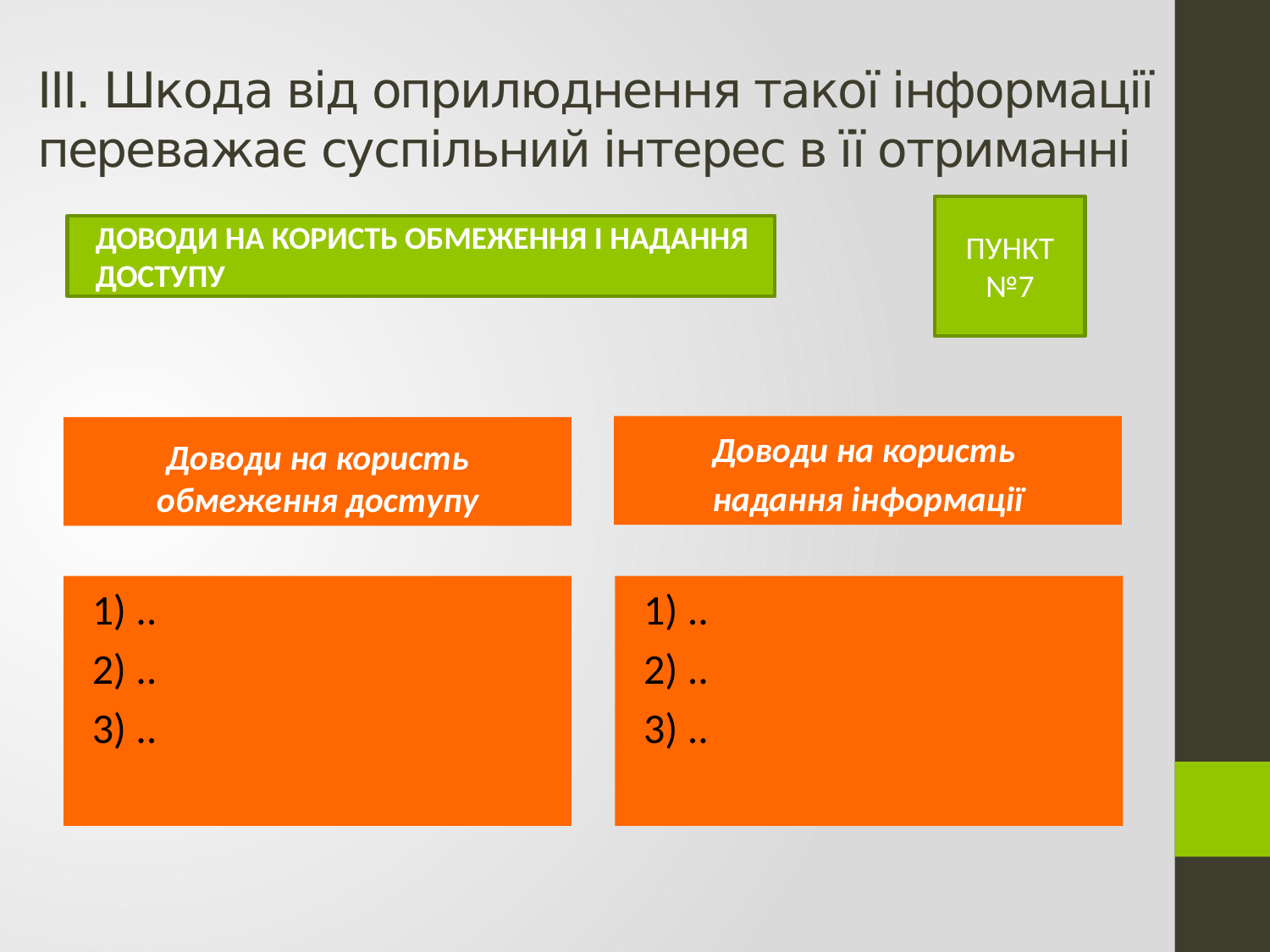

# ІІІ. Шкода від оприлюднення такої інформації переважає суспільний інтерес в її отриманні
ПУНКТ №7
ДОВОДИ НА КОРИСТЬ ОБМЕЖЕННЯ І НАДАННЯ ДОСТУПУ
Доводи на користь
надання інформації
Доводи на користь обмеження доступу
1) ..
2) ..
3) ..
1) ..
2) ..
3) ..